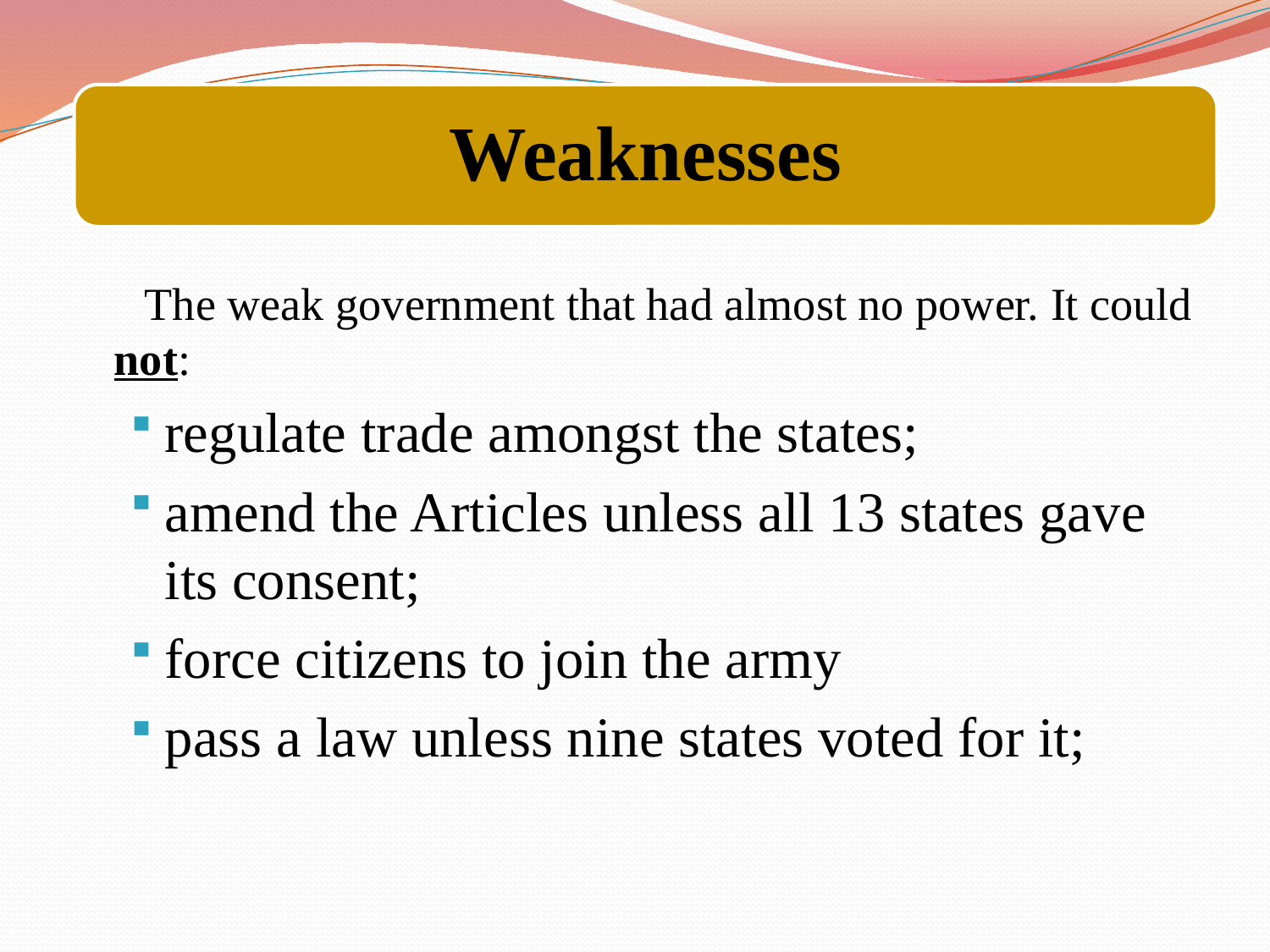

Weaknesses
      The weak government that had almost no power. It could not:
regulate trade amongst the states;
amend the Articles unless all 13 states gave its consent;
force citizens to join the army
pass a law unless nine states voted for it;